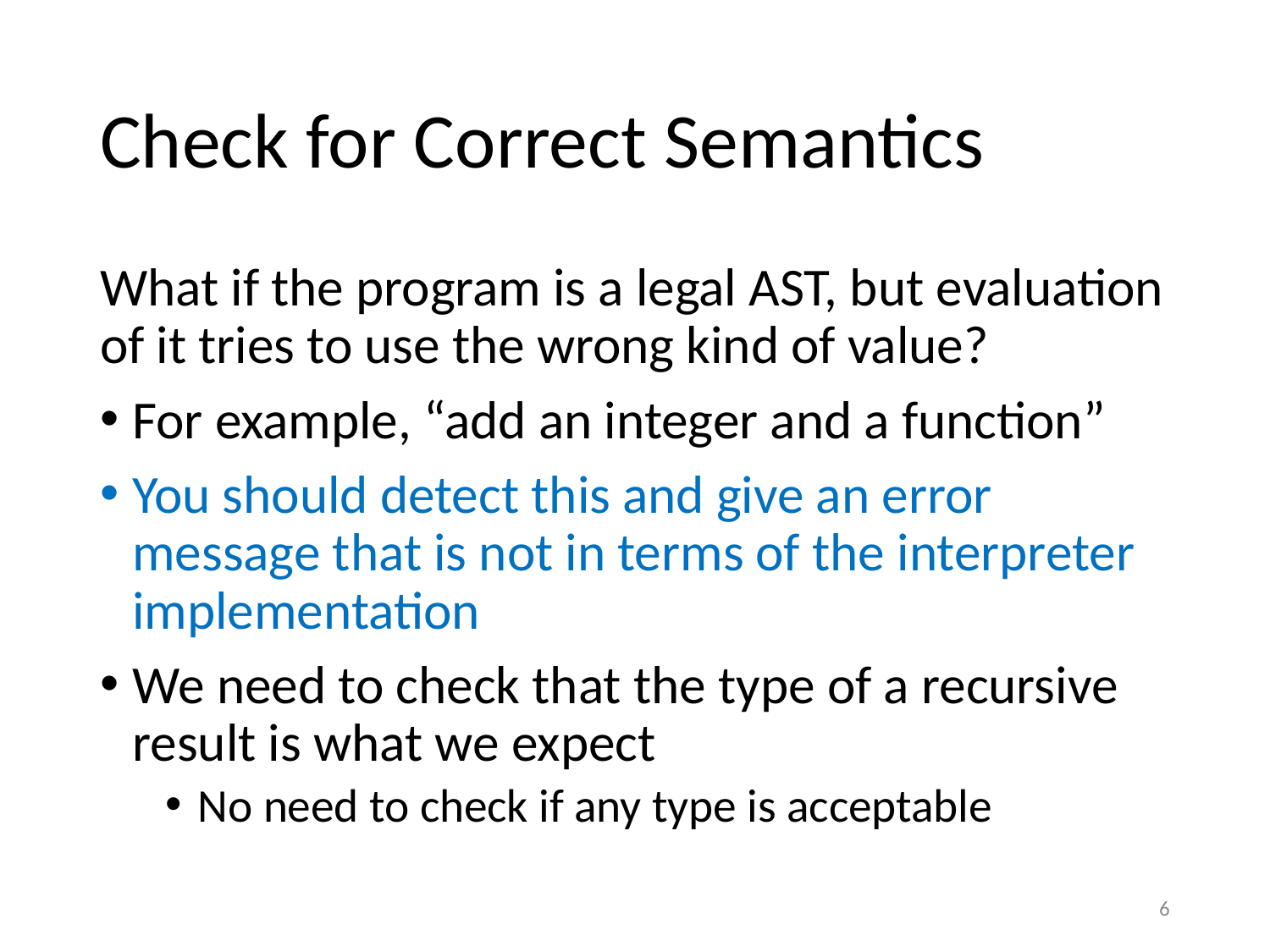

# Check for Correct Semantics
What if the program is a legal AST, but evaluation of it tries to use the wrong kind of value?
For example, “add an integer and a function”
You should detect this and give an error message that is not in terms of the interpreter implementation
We need to check that the type of a recursive result is what we expect
No need to check if any type is acceptable

6